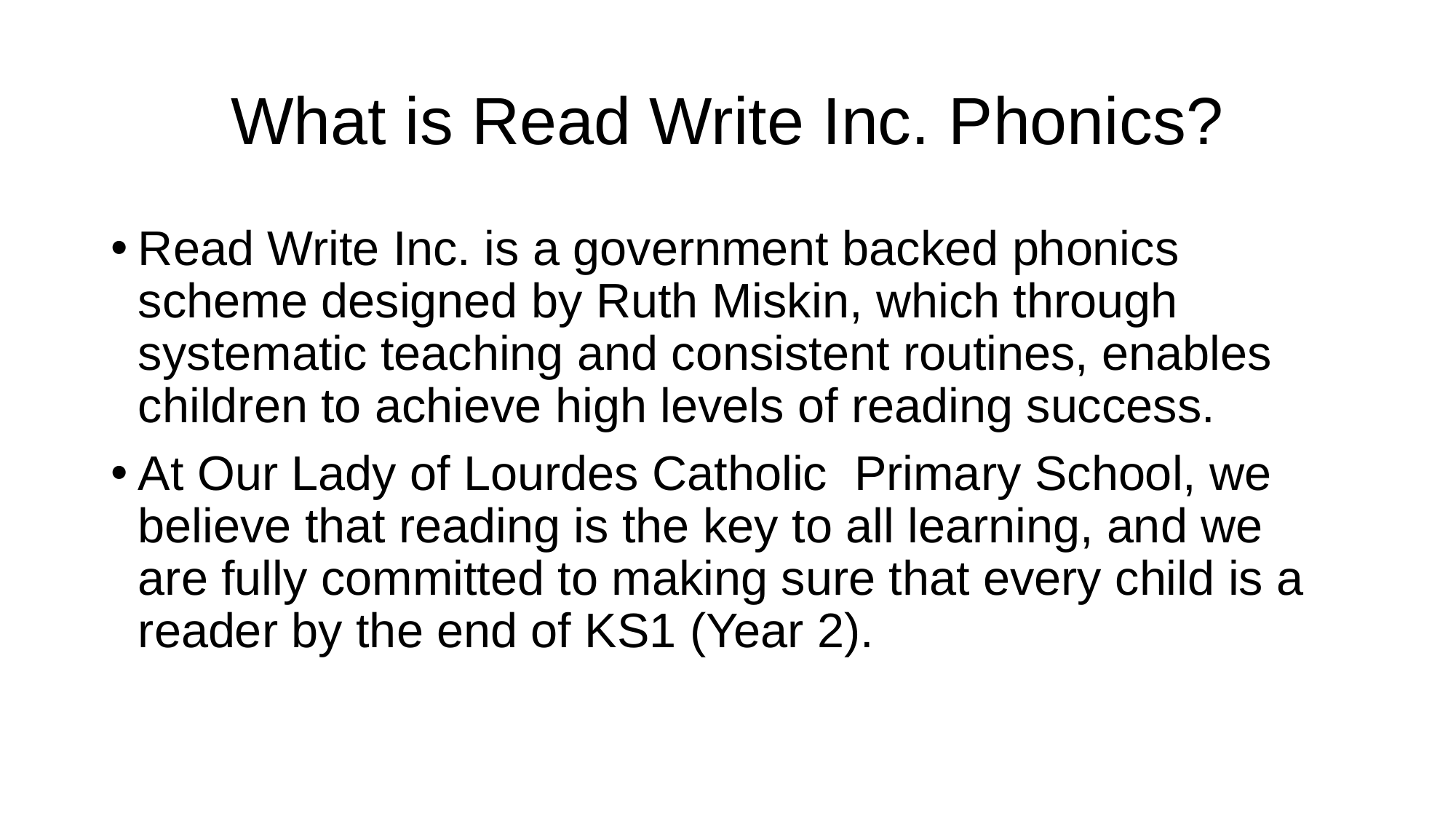

# What is Read Write Inc. Phonics?
Read Write Inc. is a government backed phonics scheme designed by Ruth Miskin, which through systematic teaching and consistent routines, enables children to achieve high levels of reading success.
At Our Lady of Lourdes Catholic  Primary School, we believe that reading is the key to all learning, and we are fully committed to making sure that every child is a reader by the end of KS1 (Year 2).